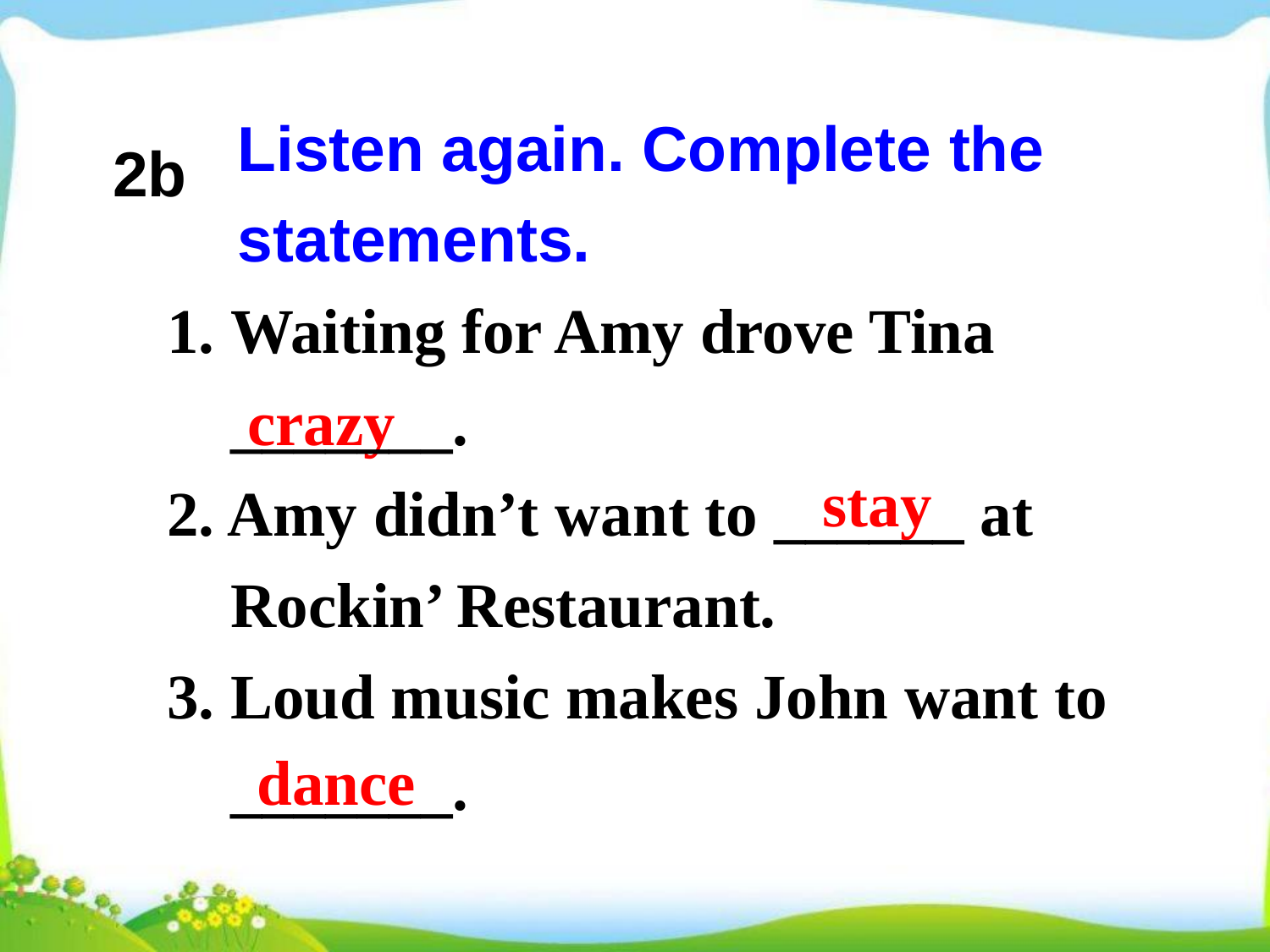

Listen again. Complete the
    statements.
 Waiting for Amy drove Tina
    _______.
2. Amy didn’t want to ______ at
    Rockin’ Restaurant.
3. Loud music makes John want to
    _______.
2b
crazy
stay
dance